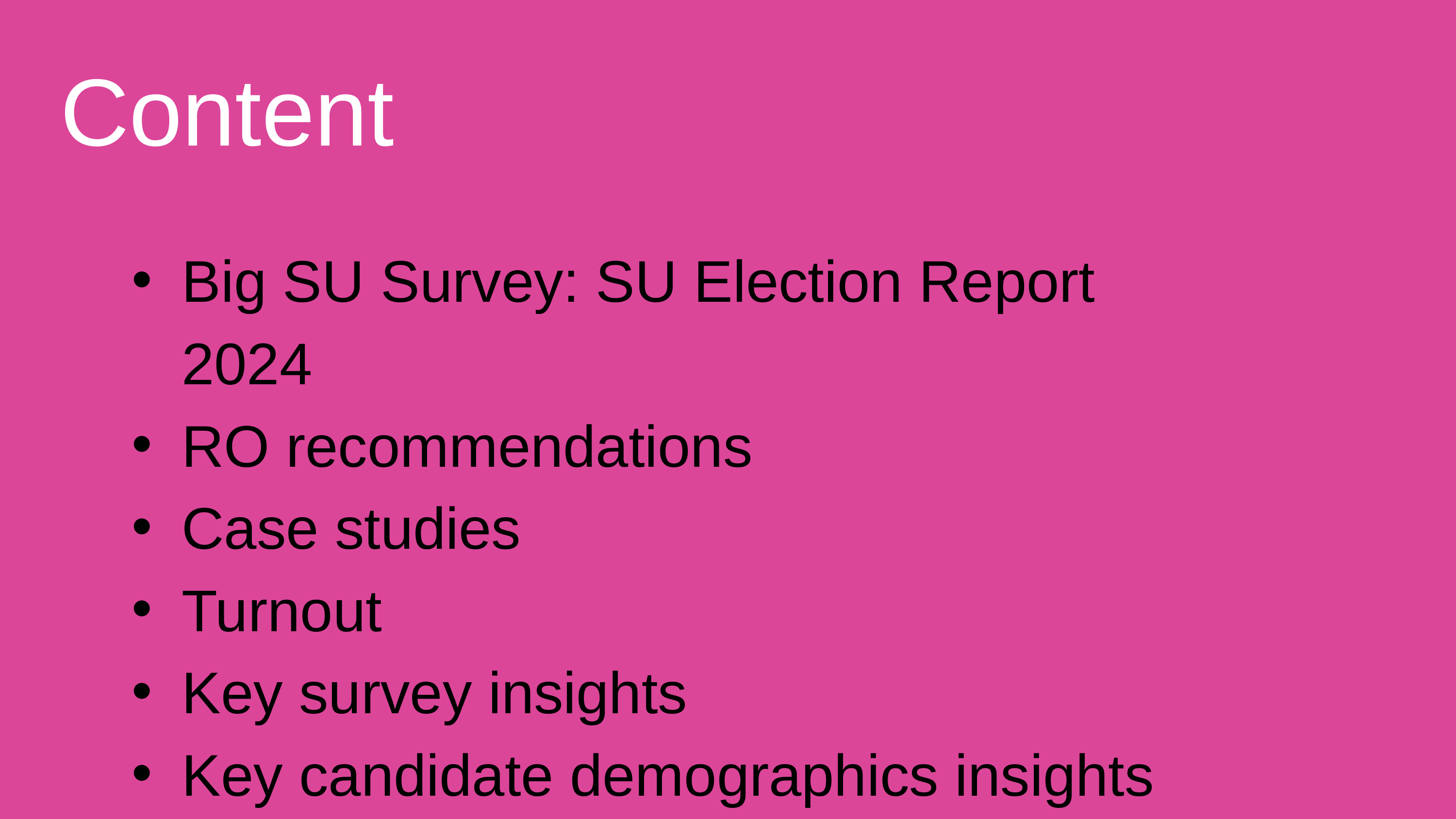

Content
Big SU Survey: SU Election Report 2024
RO recommendations
Case studies
Turnout
Key survey insights
Key candidate demographics insights